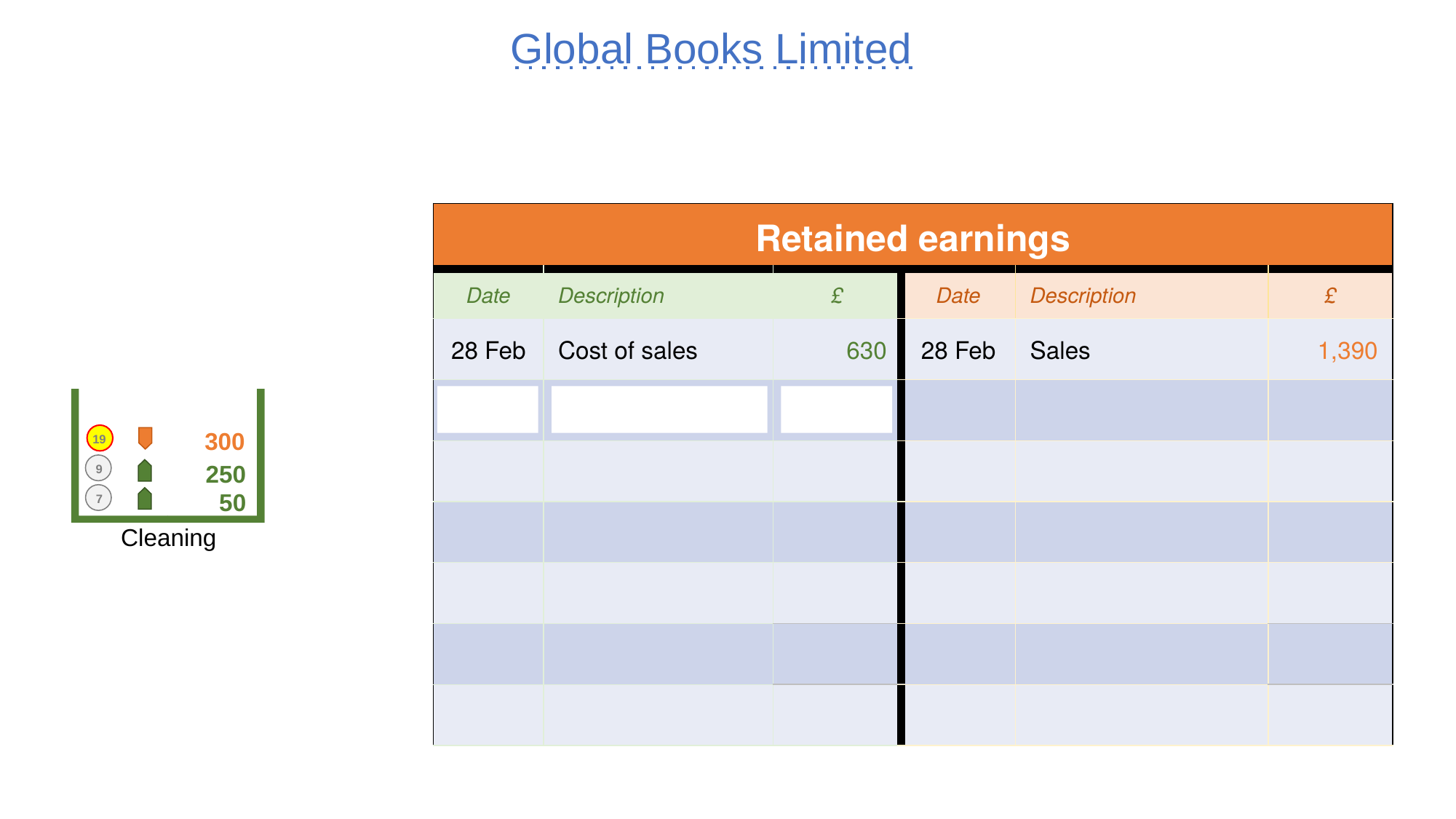

Global Books Limited
| Retained earnings |  |  |  |  |  |
| --- | --- | --- | --- | --- | --- |
| Date | Description | £ | Date | Description | £ |
| 28 Feb | Cost of sales | 630 | 28 Feb | Sales | 1,390 |
| 28 Feb | Cleaning | 300 |  |  |  |
|  |  |  |  |  |  |
|  |  |  |  |  |  |
|  |  |  |  |  |  |
|  |  |  |  |  |  |
|  |  |  |  |  |  |

300

19

250

9

50

7

Cleaning